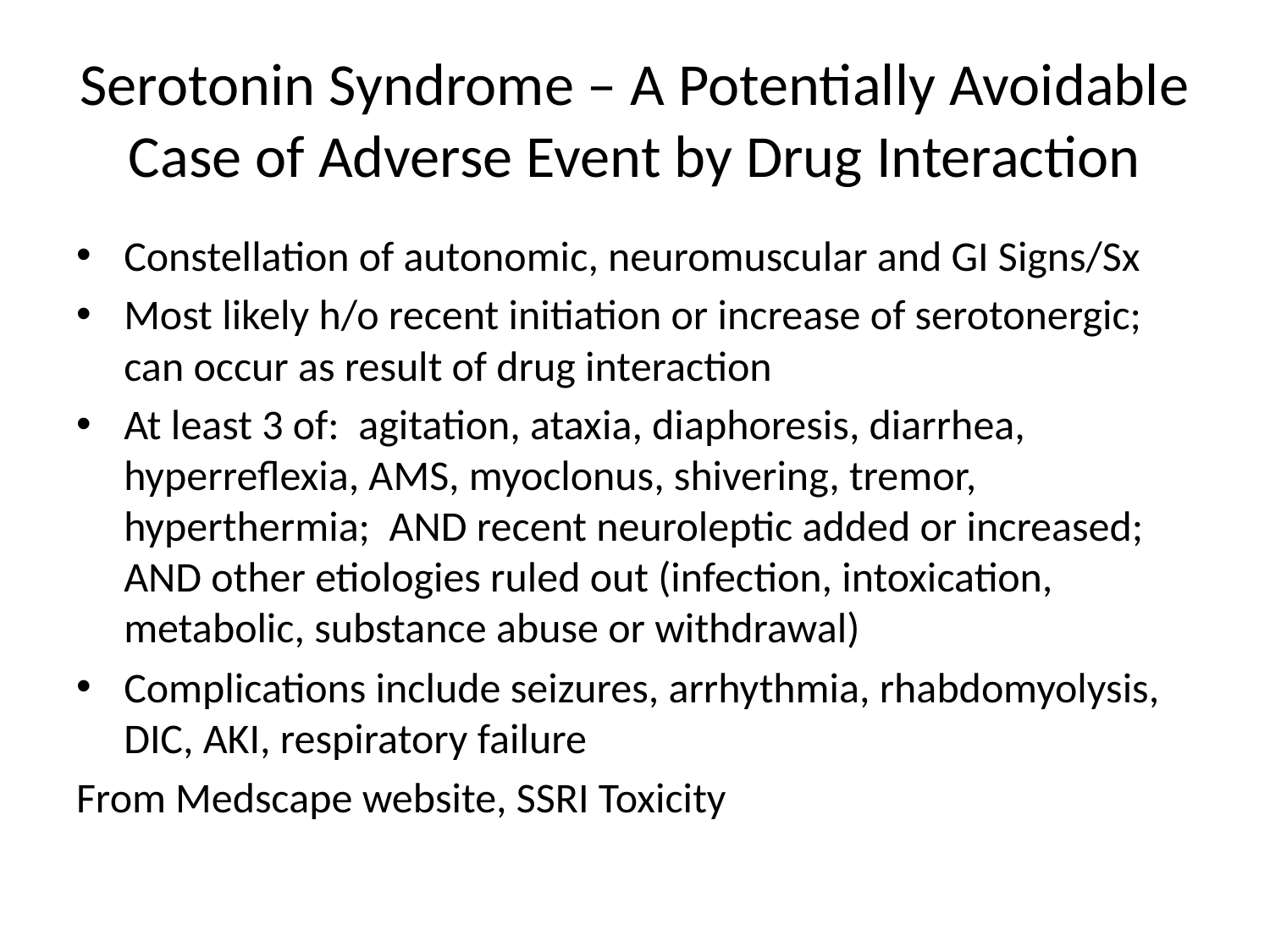

# Serotonin Syndrome – A Potentially Avoidable Case of Adverse Event by Drug Interaction
Constellation of autonomic, neuromuscular and GI Signs/Sx
Most likely h/o recent initiation or increase of serotonergic; can occur as result of drug interaction
At least 3 of:  agitation, ataxia, diaphoresis, diarrhea, hyperreflexia, AMS, myoclonus, shivering, tremor, hyperthermia;  AND recent neuroleptic added or increased; AND other etiologies ruled out (infection, intoxication, metabolic, substance abuse or withdrawal)
Complications include seizures, arrhythmia, rhabdomyolysis, DIC, AKI, respiratory failure
From Medscape website, SSRI Toxicity